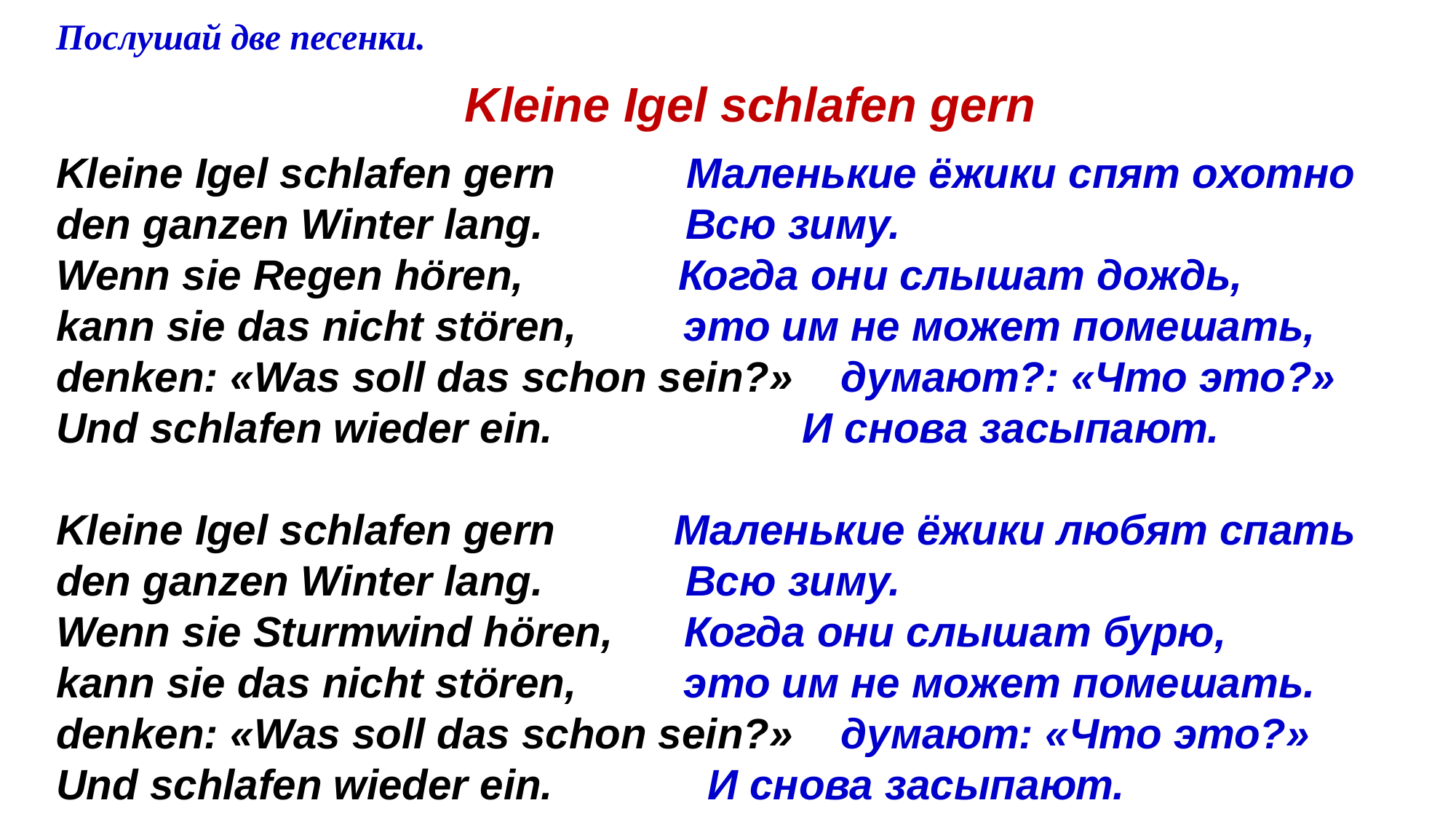

Послушай две песенки.

Kleine Igel schlafen gern

Kleine Igel schlafen gern           Маленькие ёжики спят охотно
den ganzen Winter lang.            Всю зиму.
Wenn sie Regen hören,             Когда они слышат дождь,
kann sie das nicht stören,         это им не может помешать,
denken: «Was soll das schon sein?»    думают?: «Что это?»
Und schlafen wieder ein.                     И снова засыпают.
Kleine Igel schlafen gern          Маленькие ёжики любят спать
den ganzen Winter lang.            Всю зиму.
Wenn sie Sturmwind hören,      Когда они слышат бурю,
kann sie das nicht stören,         это им не может помешать.
denken: «Was soll das schon sein?»    думают: «Что это?»
Und schlafen wieder ein.             И снова засыпают.